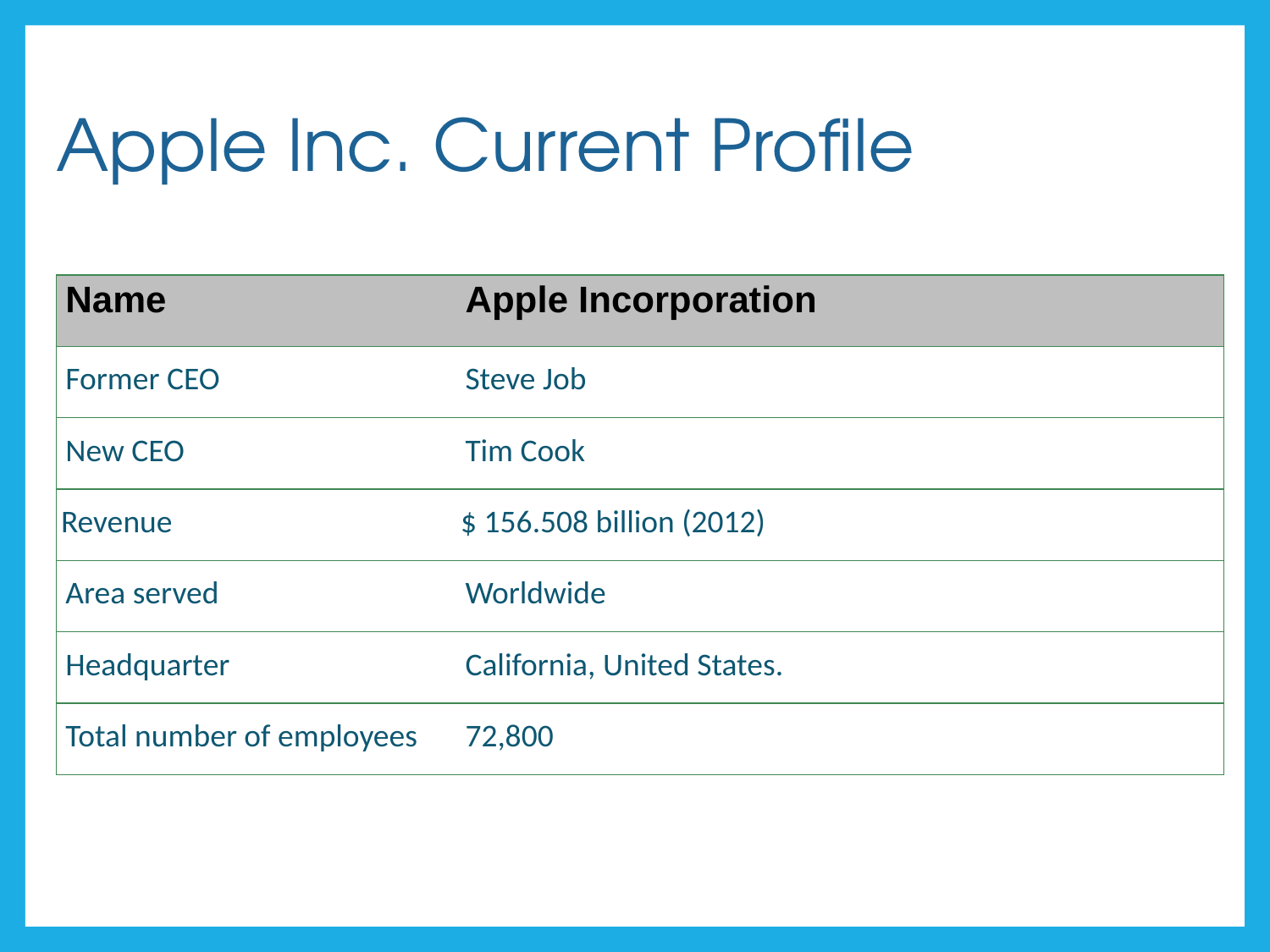

# Apple Inc. Current Profile
| Name | Apple Incorporation |
| --- | --- |
| Former CEO | Steve Job |
| New CEO | Tim Cook |
| Revenue | $ 156.508 billion (2012) |
| Area served | Worldwide |
| Headquarter | California, United States. |
| Total number of employees | 72,800 |